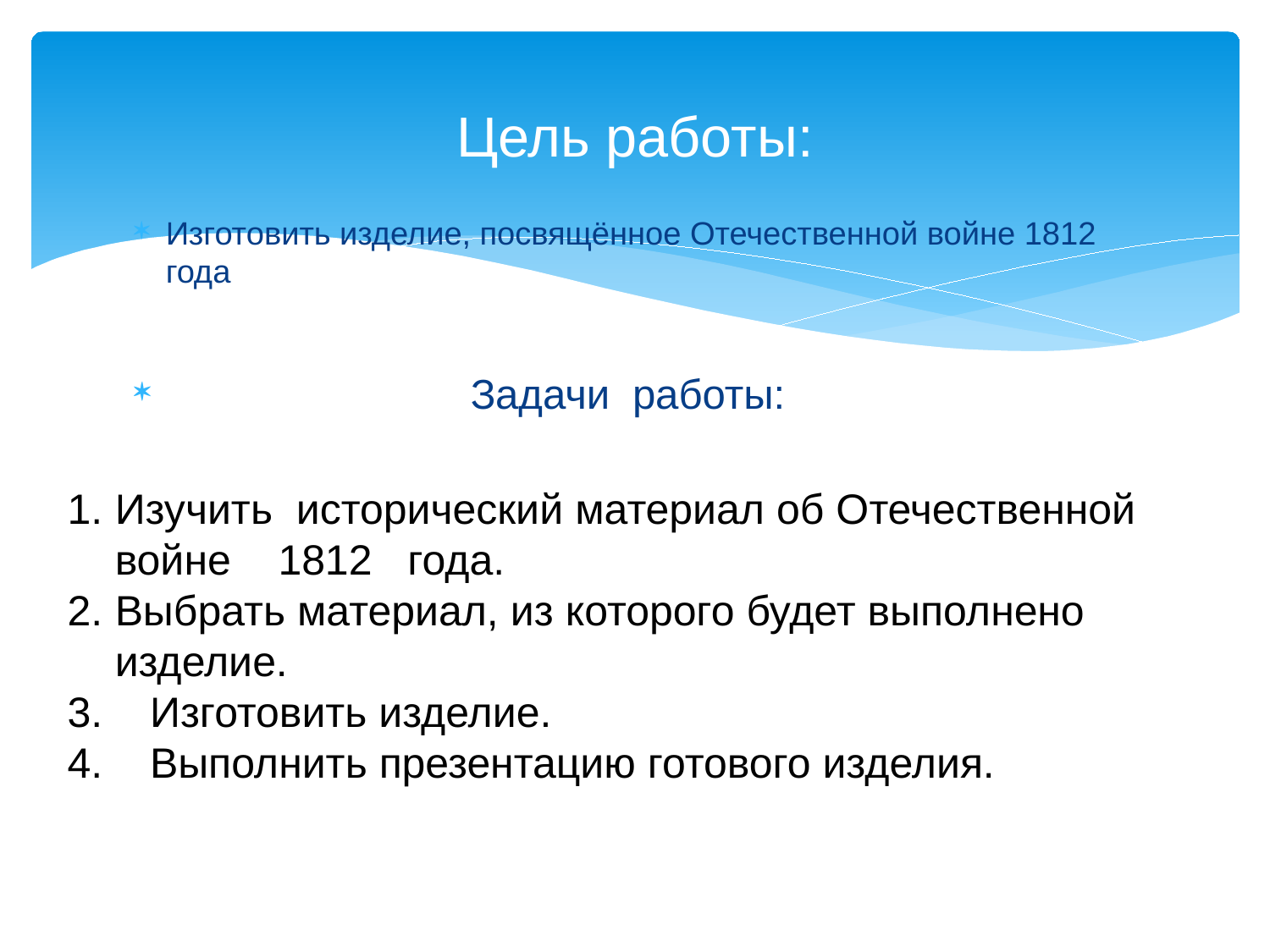

# Цель работы:
Изготовить изделие, посвящённое Отечественной войне 1812 года

                                Задачи  работы:

Изучить  исторический материал об Отечественной войне    1812   года.
Выбрать материал, из которого будет выполнено изделие.
3.    Изготовить изделие.
4.    Выполнить презентацию готового изделия.